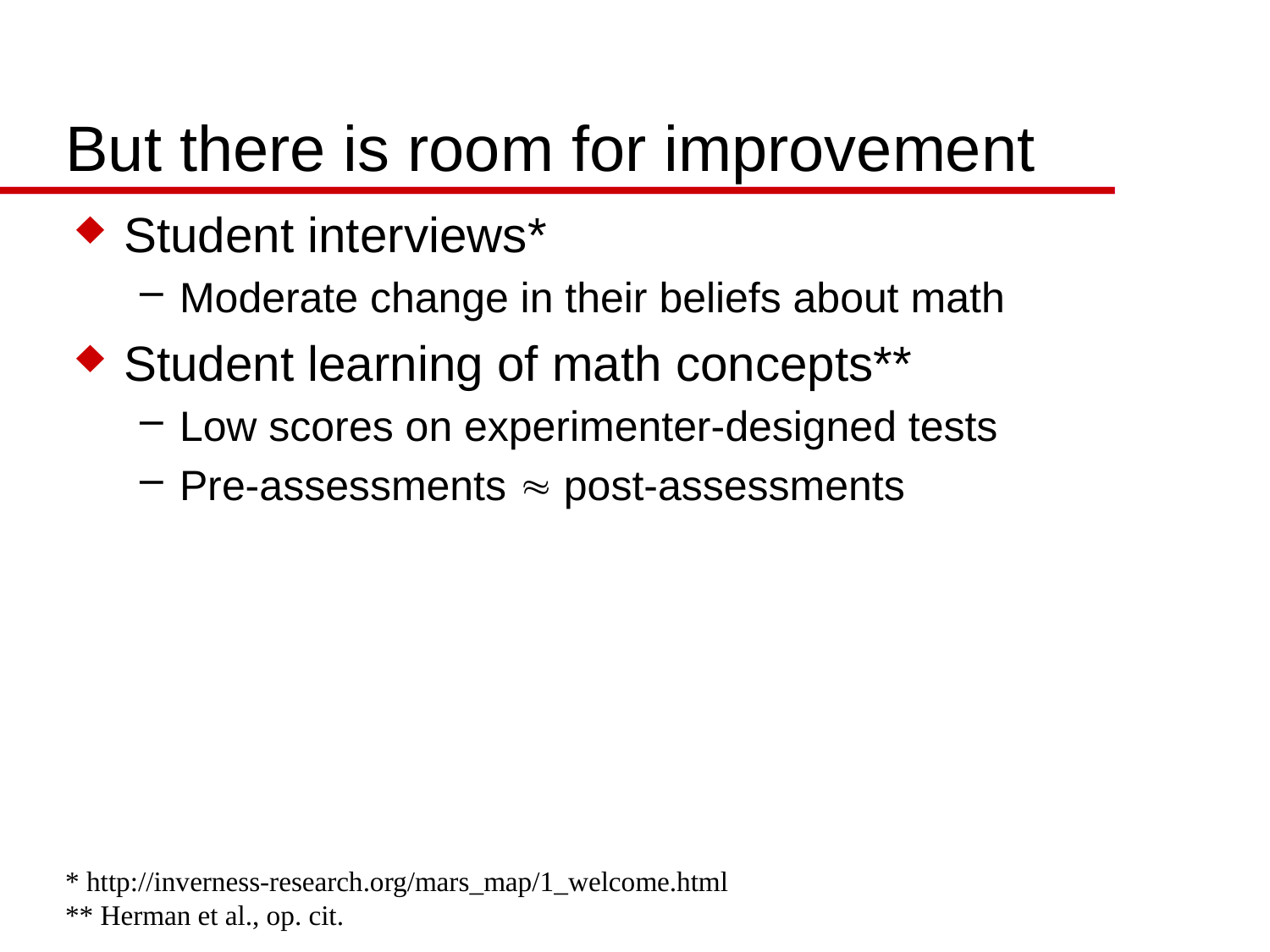

# But there is room for improvement
Student interviews*
Moderate change in their beliefs about math
Student learning of math concepts**
Low scores on experimenter-designed tests
Pre-assessments ≈ post-assessments

* http://inverness-research.org/mars_map/1_welcome.html
** Herman et al., op. cit.